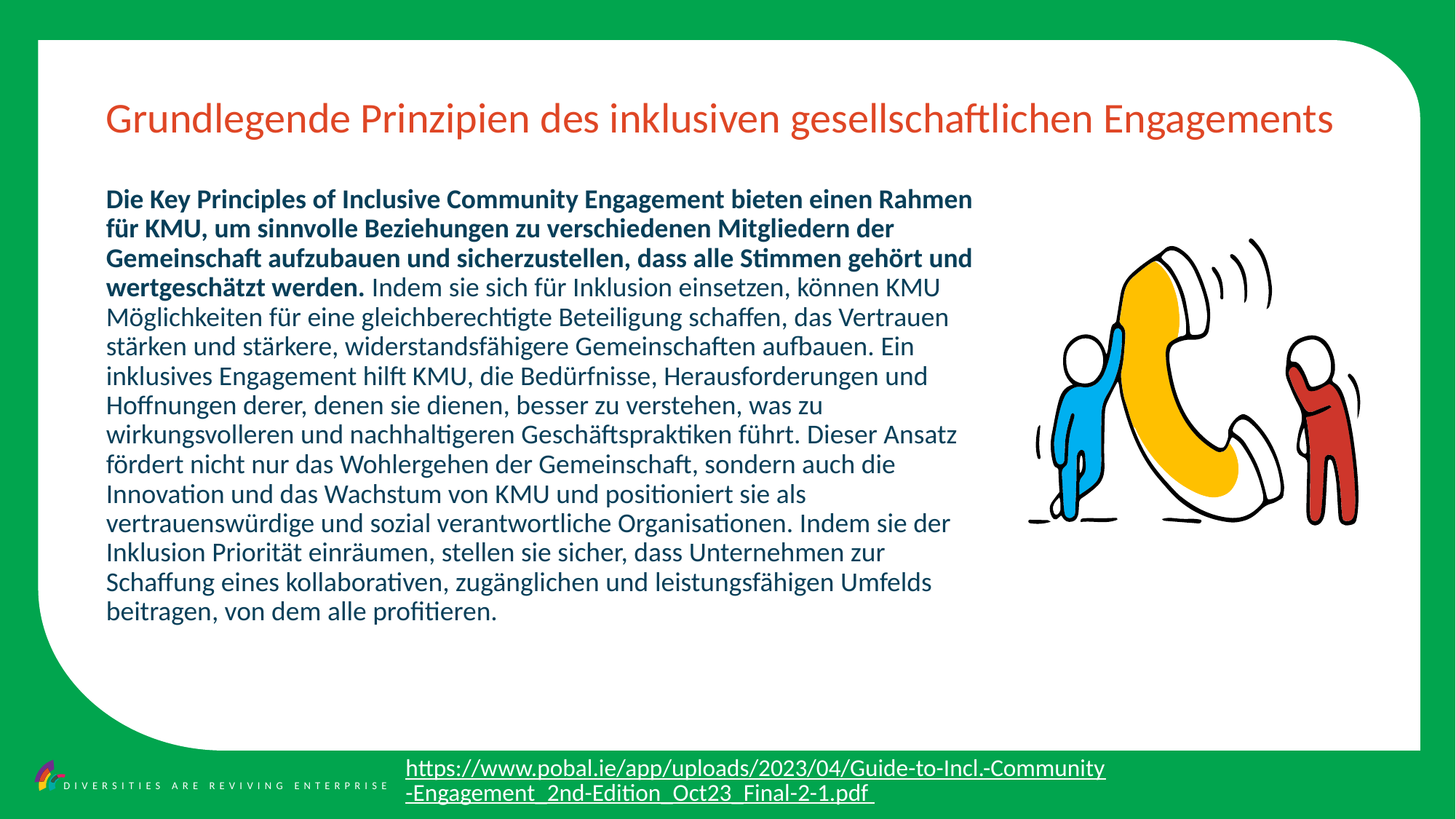

Grundlegende Prinzipien des inklusiven gesellschaftlichen Engagements

Die Key Principles of Inclusive Community Engagement bieten einen Rahmen für KMU, um sinnvolle Beziehungen zu verschiedenen Mitgliedern der Gemeinschaft aufzubauen und sicherzustellen, dass alle Stimmen gehört und wertgeschätzt werden. Indem sie sich für Inklusion einsetzen, können KMU Möglichkeiten für eine gleichberechtigte Beteiligung schaffen, das Vertrauen stärken und stärkere, widerstandsfähigere Gemeinschaften aufbauen. Ein inklusives Engagement hilft KMU, die Bedürfnisse, Herausforderungen und Hoffnungen derer, denen sie dienen, besser zu verstehen, was zu wirkungsvolleren und nachhaltigeren Geschäftspraktiken führt. Dieser Ansatz fördert nicht nur das Wohlergehen der Gemeinschaft, sondern auch die Innovation und das Wachstum von KMU und positioniert sie als vertrauenswürdige und sozial verantwortliche Organisationen. Indem sie der Inklusion Priorität einräumen, stellen sie sicher, dass Unternehmen zur Schaffung eines kollaborativen, zugänglichen und leistungsfähigen Umfelds beitragen, von dem alle profitieren.

https://www.pobal.ie/app/uploads/2023/04/Guide-to-Incl.-Community-Engagement_2nd-Edition_Oct23_Final-2-1.pdf